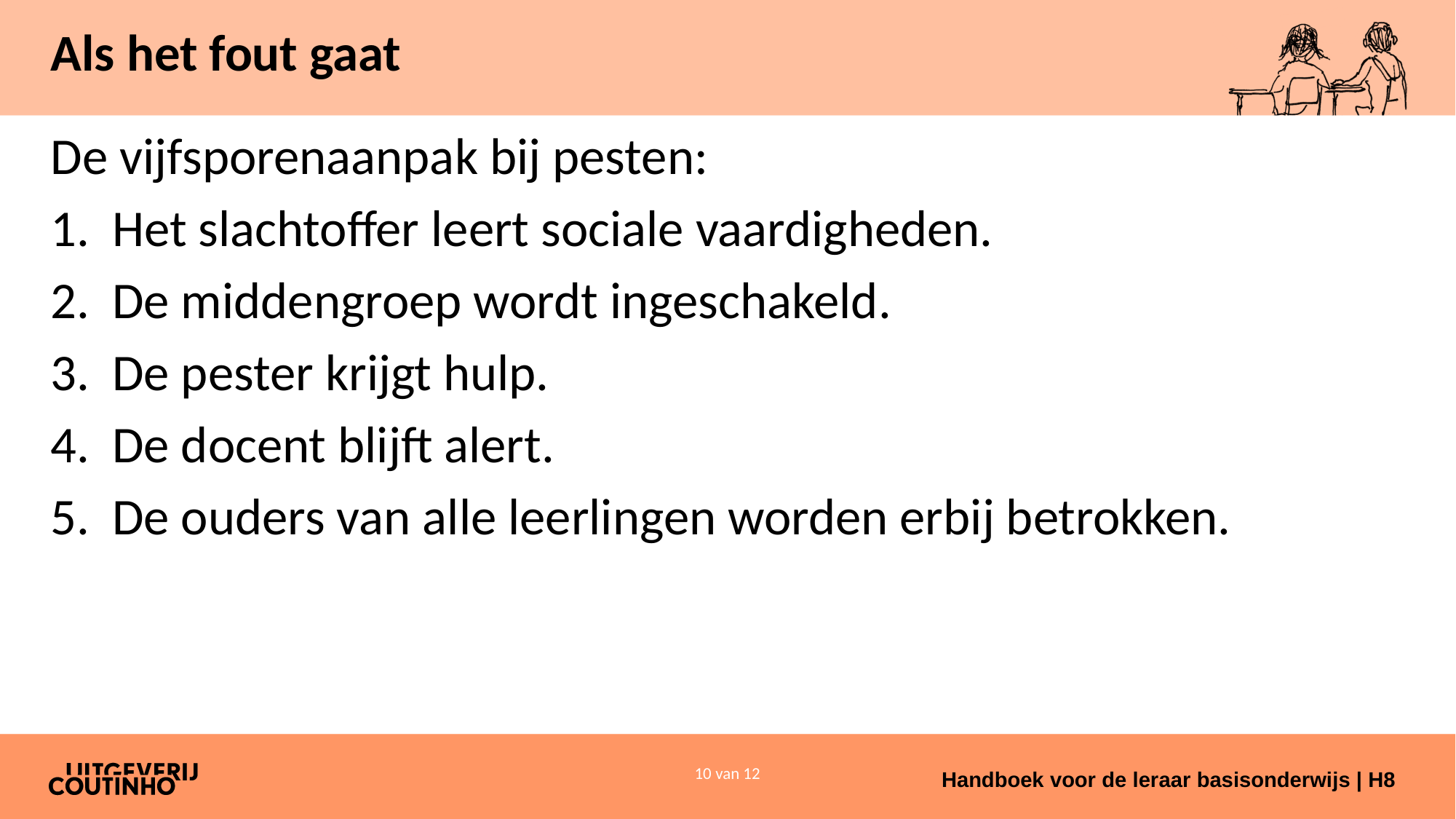

# Als het fout gaat
De vijfsporenaanpak bij pesten:
Het slachtoffer leert sociale vaardigheden.
De middengroep wordt ingeschakeld.
De pester krijgt hulp.
De docent blijft alert.
De ouders van alle leerlingen worden erbij betrokken.